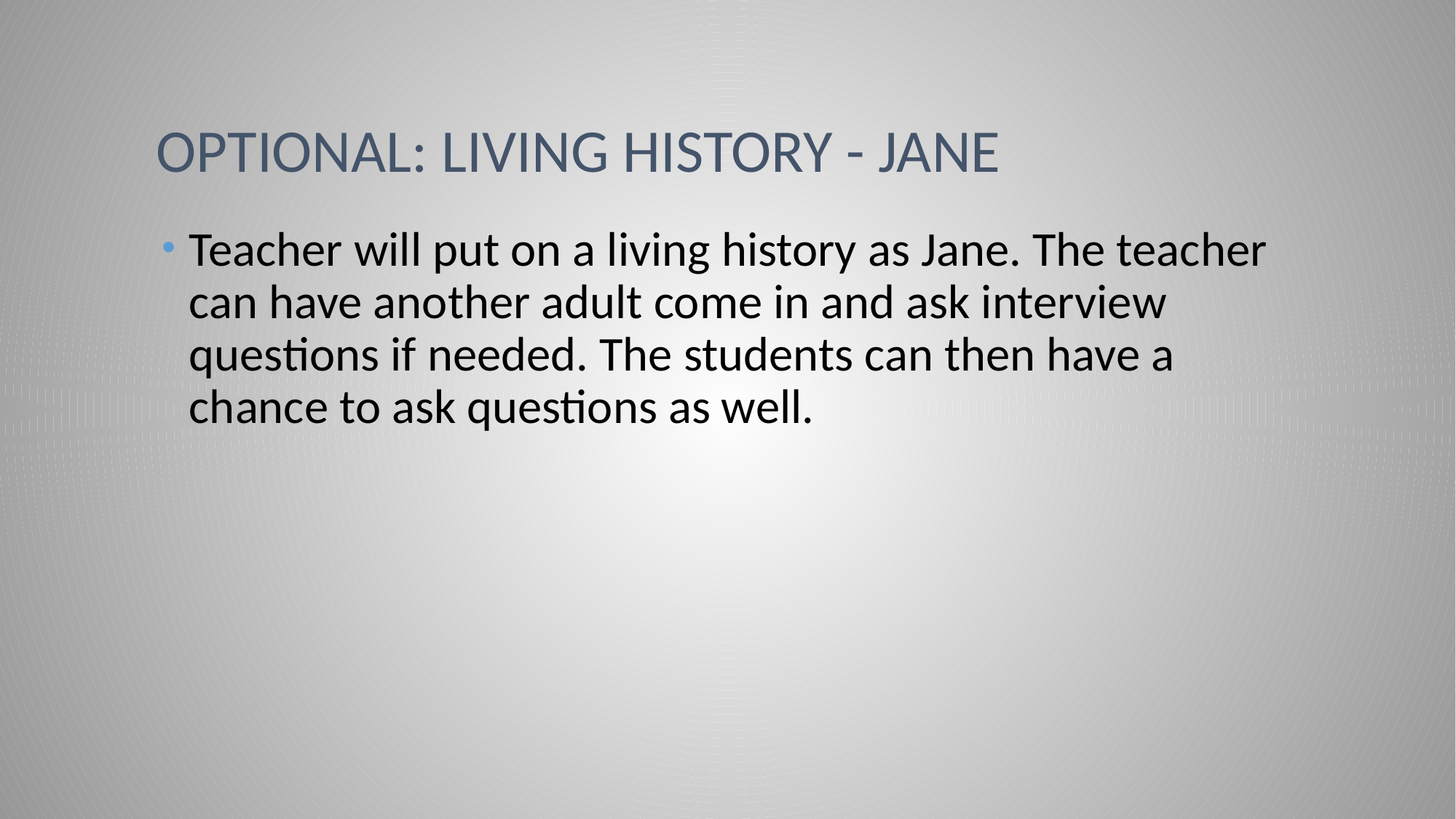

# OPTIONAL: Living history - jane
Teacher will put on a living history as Jane. The teacher can have another adult come in and ask interview questions if needed. The students can then have a chance to ask questions as well.